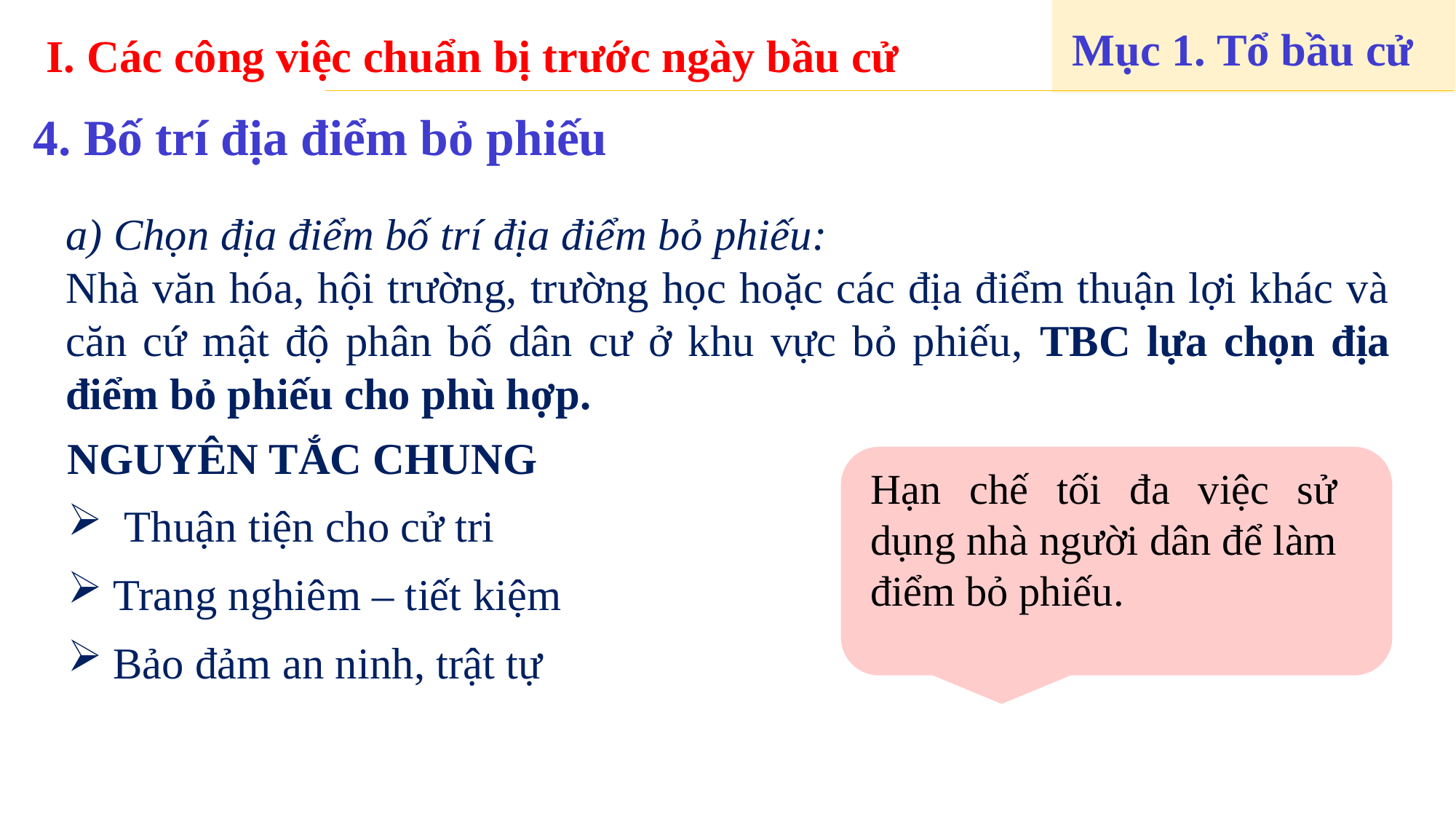

I. Các công việc chuẩn bị trước ngày bầu cử

Mục 1. Tổ bầu cử
4. Bố trí địa điểm bỏ phiếu

a) Chọn địa điểm bố trí địa điểm bỏ phiếu:
Nhà văn hóa, hội trường, trường học hoặc các địa điểm thuận lợi khác và căn cứ mật độ phân bố dân cư ở khu vực bỏ phiếu, TBC lựa chọn địa điểm bỏ phiếu cho phù hợp.
NGUYÊN TẮC CHUNG
 Thuận tiện cho cử tri
Trang nghiêm – tiết kiệm
Bảo đảm an ninh, trật tự

Hạn chế tối đa việc sử dụng nhà người dân để làm điểm bỏ phiếu.